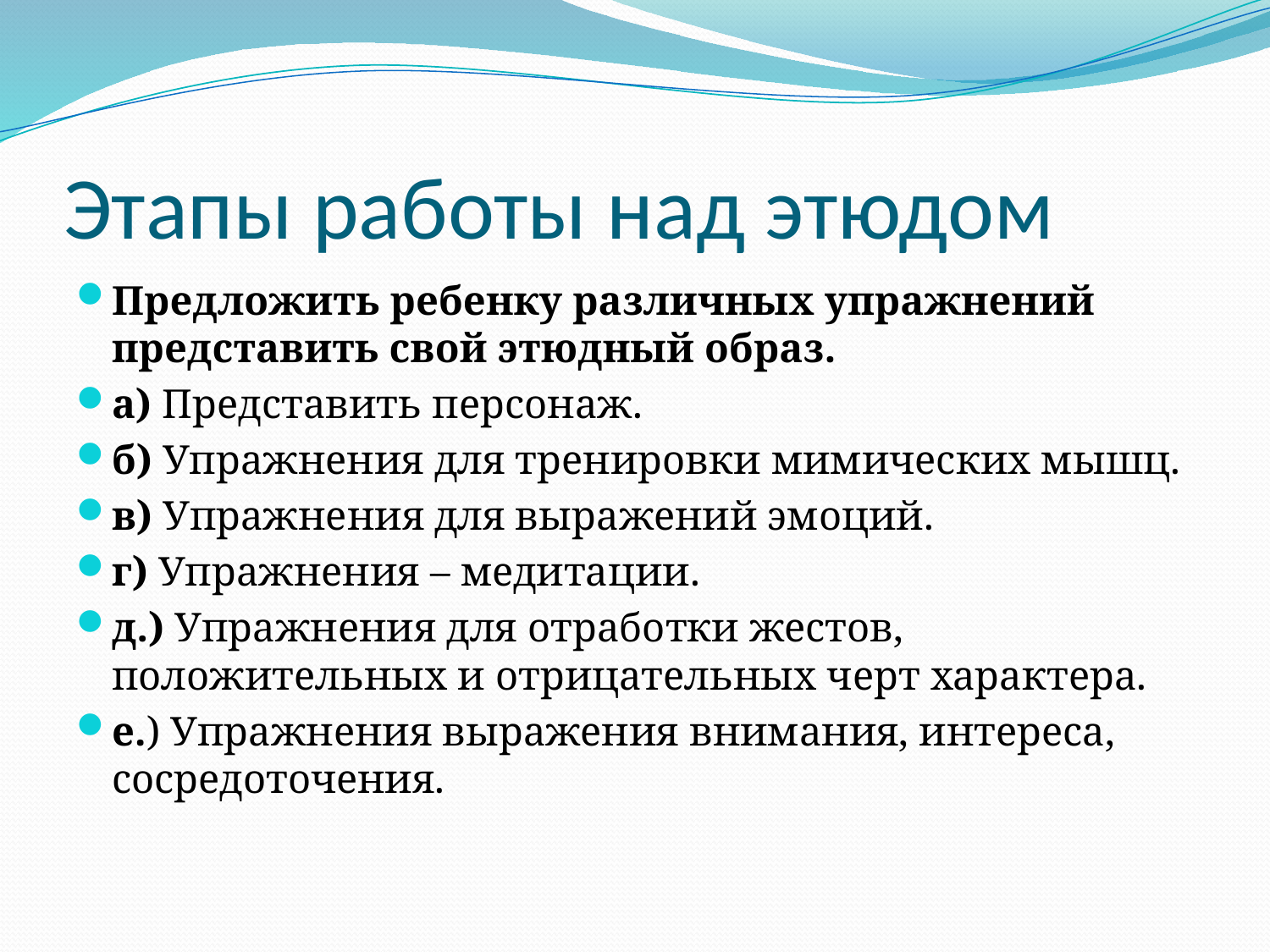

# Этапы работы над этюдом
Предложить ребенку различных упражнений представить свой этюдный образ.
а) Представить персонаж.
б) Упражнения для тренировки мимических мышц.
в) Упражнения для выражений эмоций.
г) Упражнения – медитации.
д.) Упражнения для отработки жестов, положительных и отрицательных черт характера.
е.) Упражнения выражения внимания, интереса, сосредоточения.